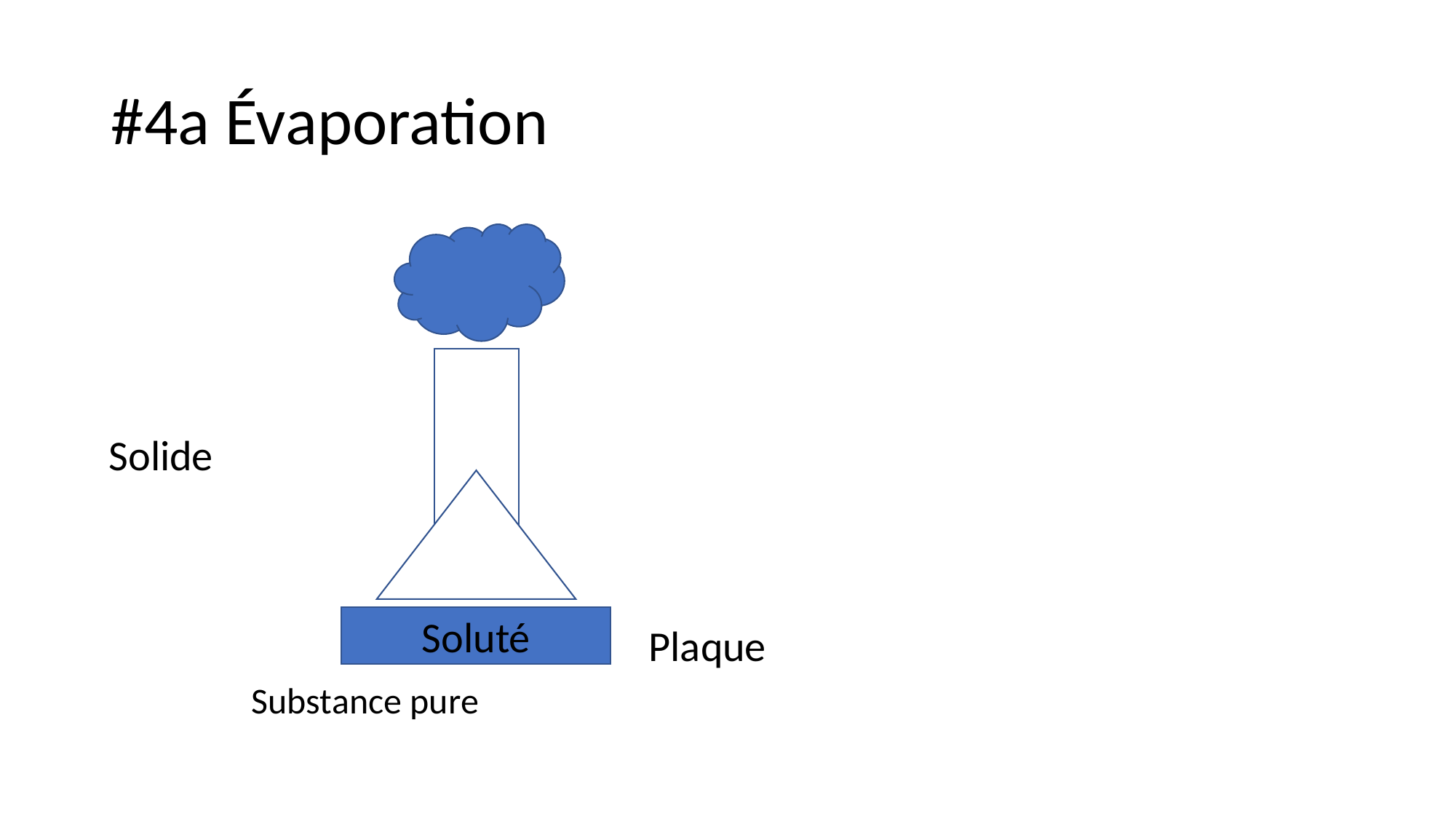

# #4a Évaporation

Solide
Soluté
Plaque

Substance pure